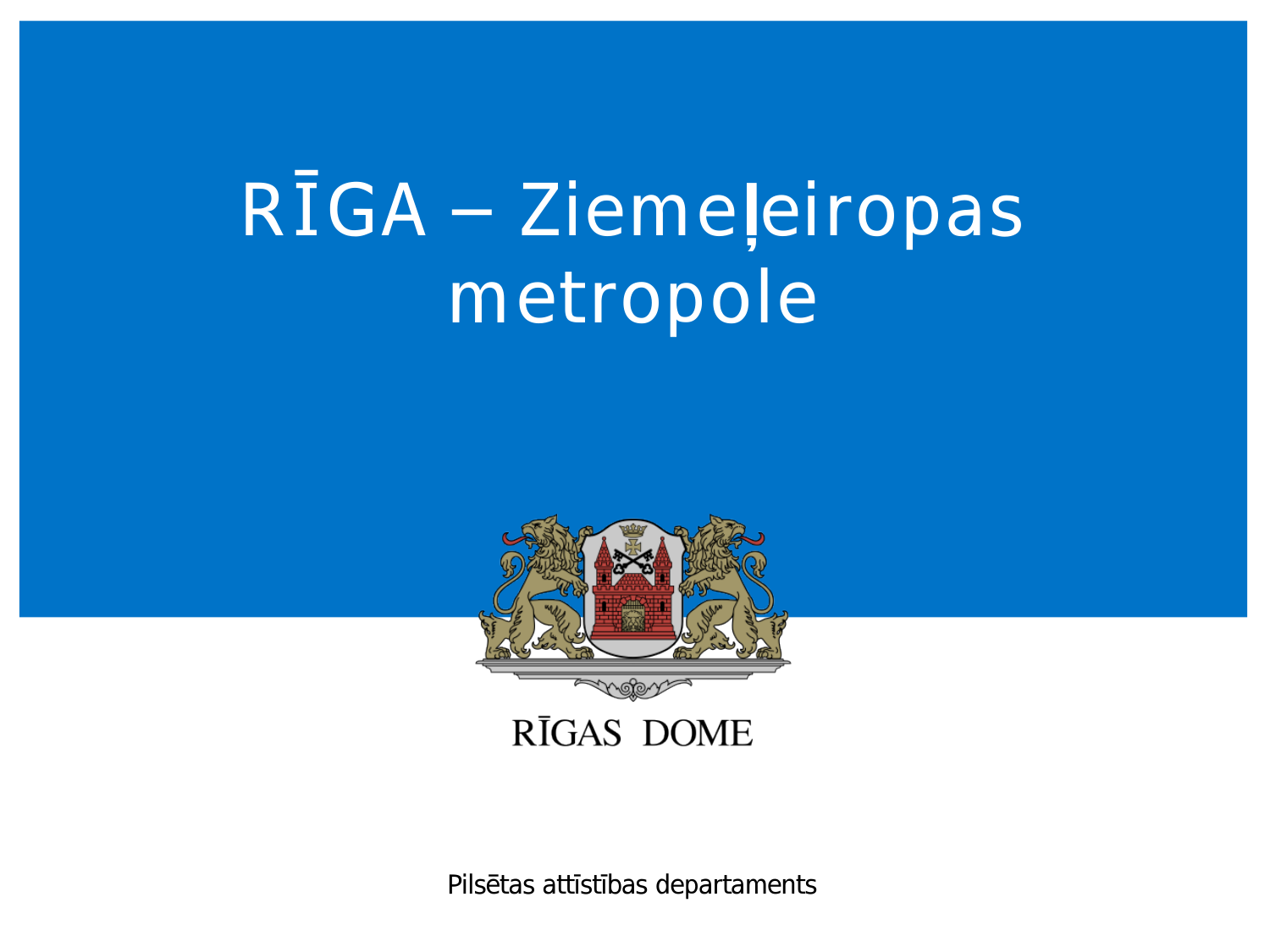

# RĪGA – Ziemeļeiropas metropole
Pilsētas attīstības departaments
1